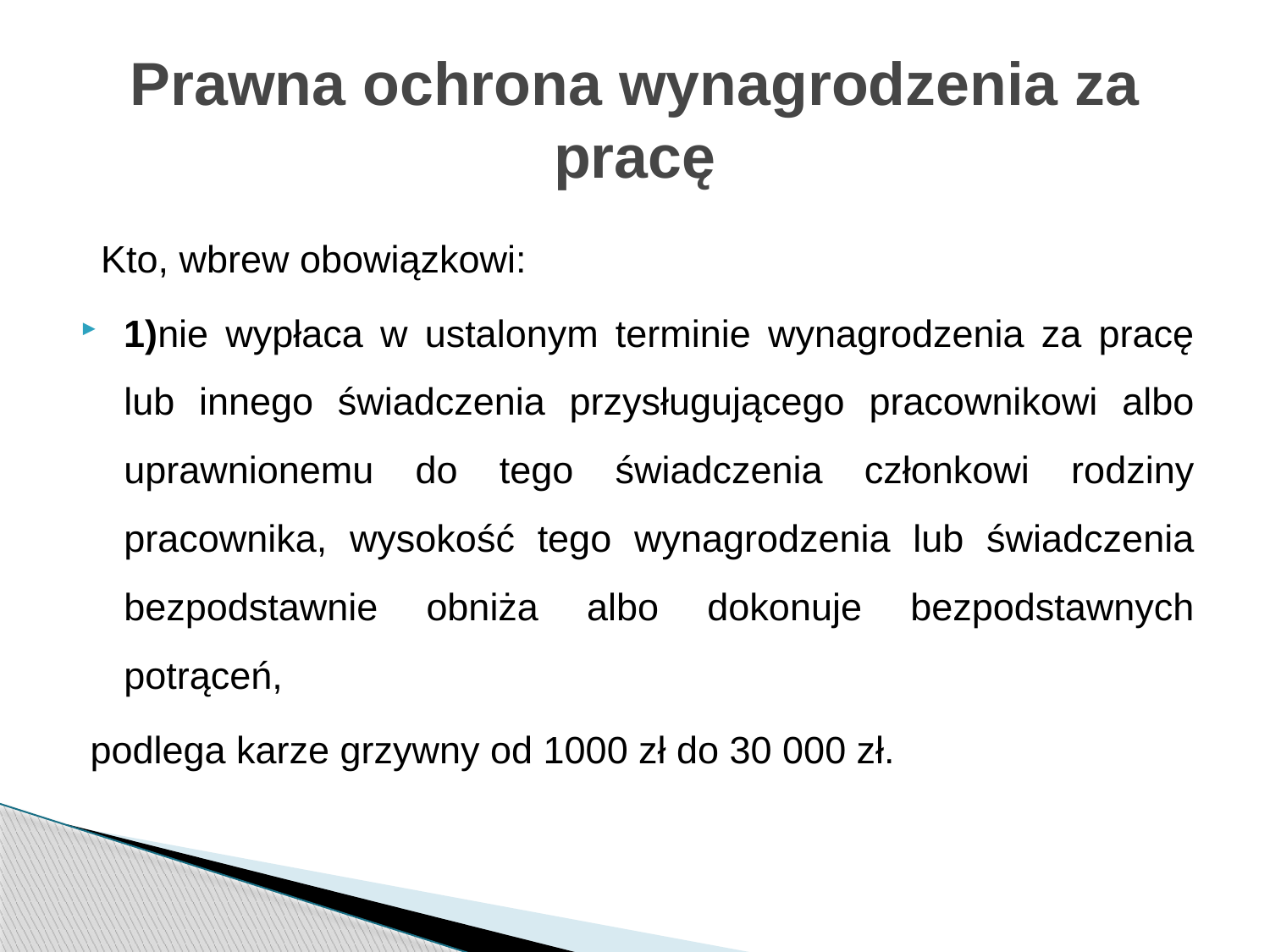

# Prawna ochrona wynagrodzenia za pracę
 Kto, wbrew obowiązkowi:
1)nie wypłaca w ustalonym terminie wynagrodzenia za pracę lub innego świadczenia przysługującego pracownikowi albo uprawnionemu do tego świadczenia członkowi rodziny pracownika, wysokość tego wynagrodzenia lub świadczenia bezpodstawnie obniża albo dokonuje bezpodstawnych potrąceń,
podlega karze grzywny od 1000 zł do 30 000 zł.